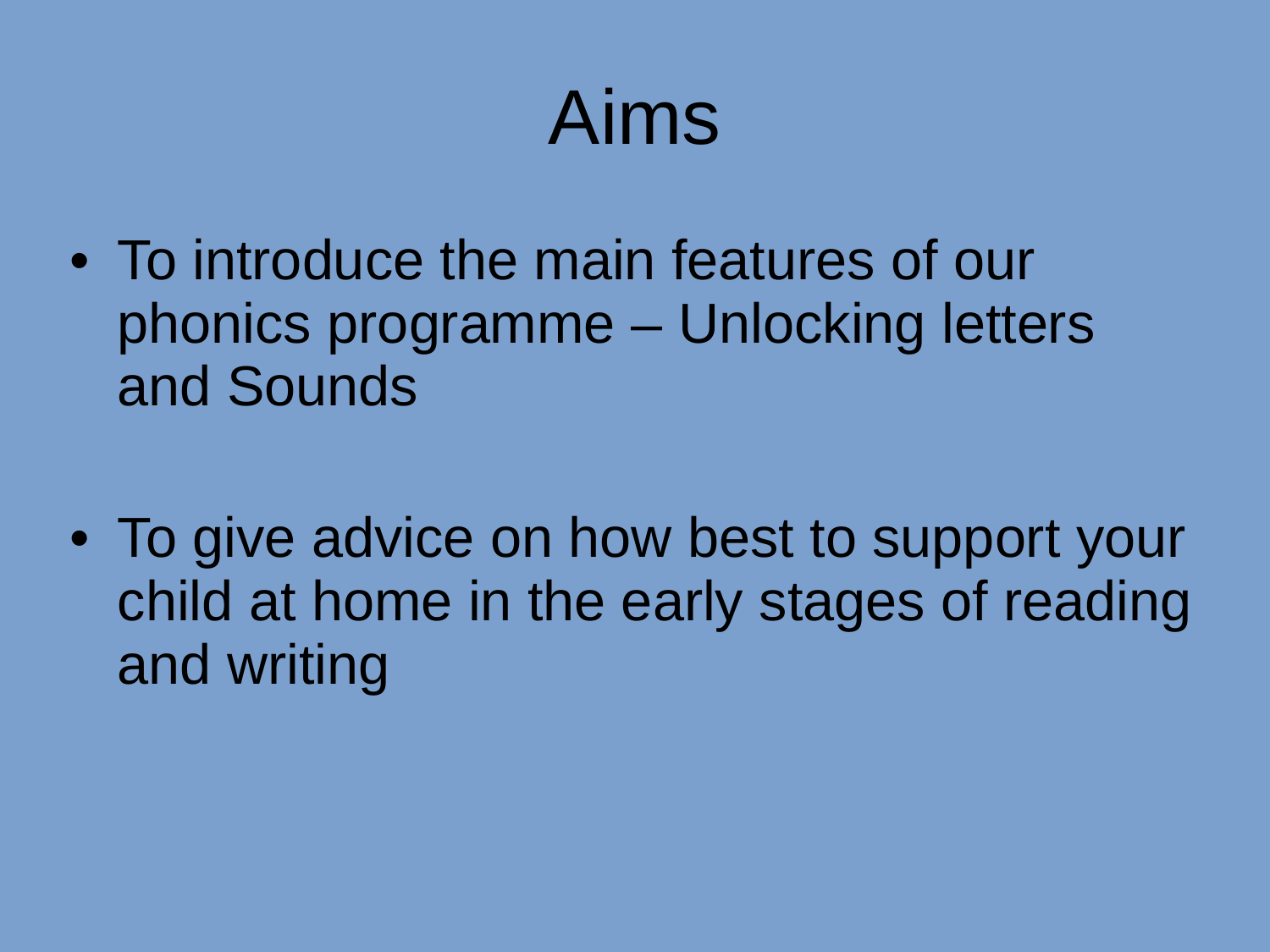

Aims
To introduce the main features of our phonics programme – Unlocking letters and Sounds

To give advice on how best to support your child at home in the early stages of reading and writing